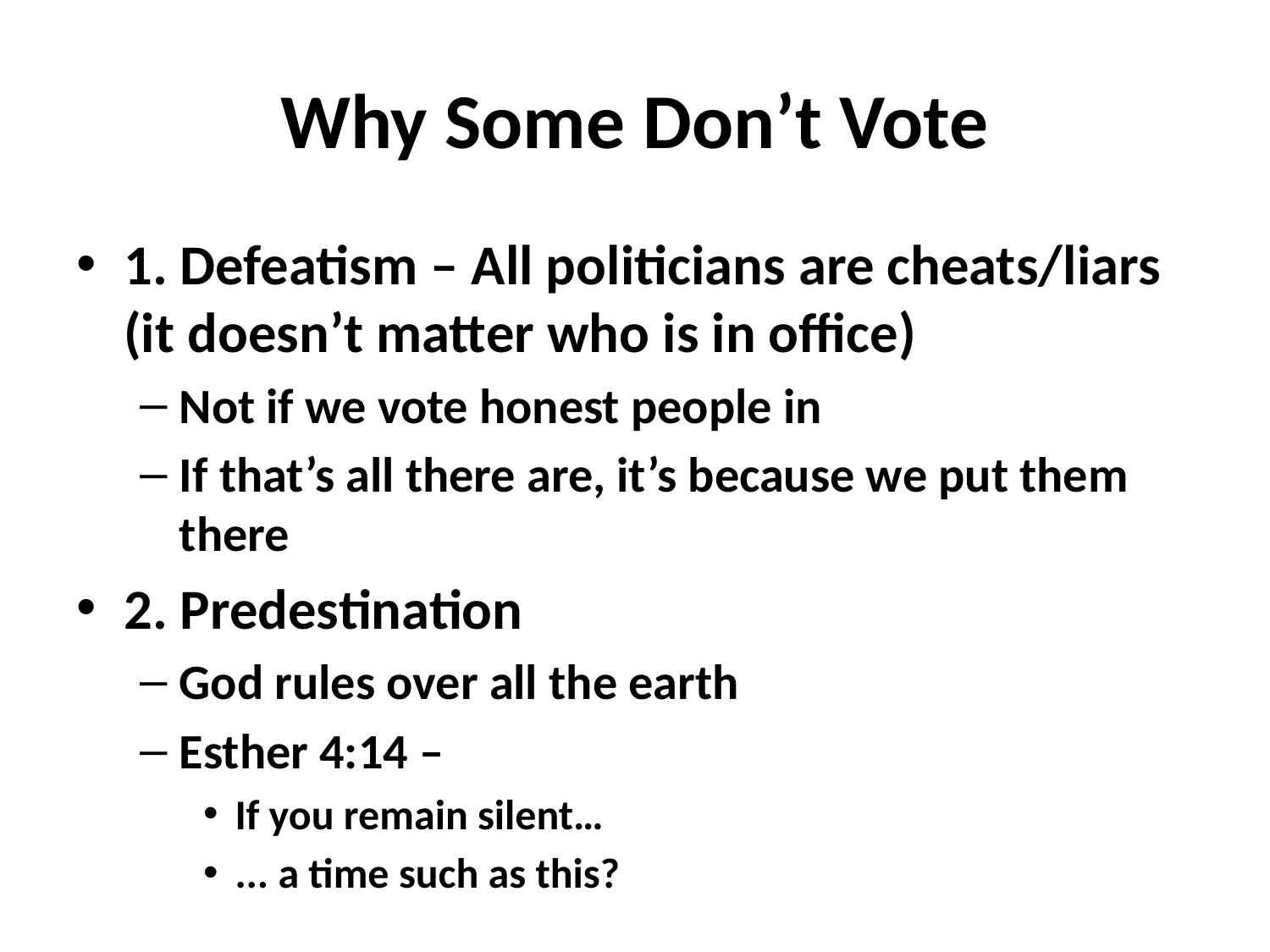

# Why Some Don’t Vote
1. Defeatism – All politicians are cheats/liars (it doesn’t matter who is in office)
Not if we vote honest people in
If that’s all there are, it’s because we put them there
2. Predestination
God rules over all the earth
Esther 4:14 –
If you remain silent…
... a time such as this?